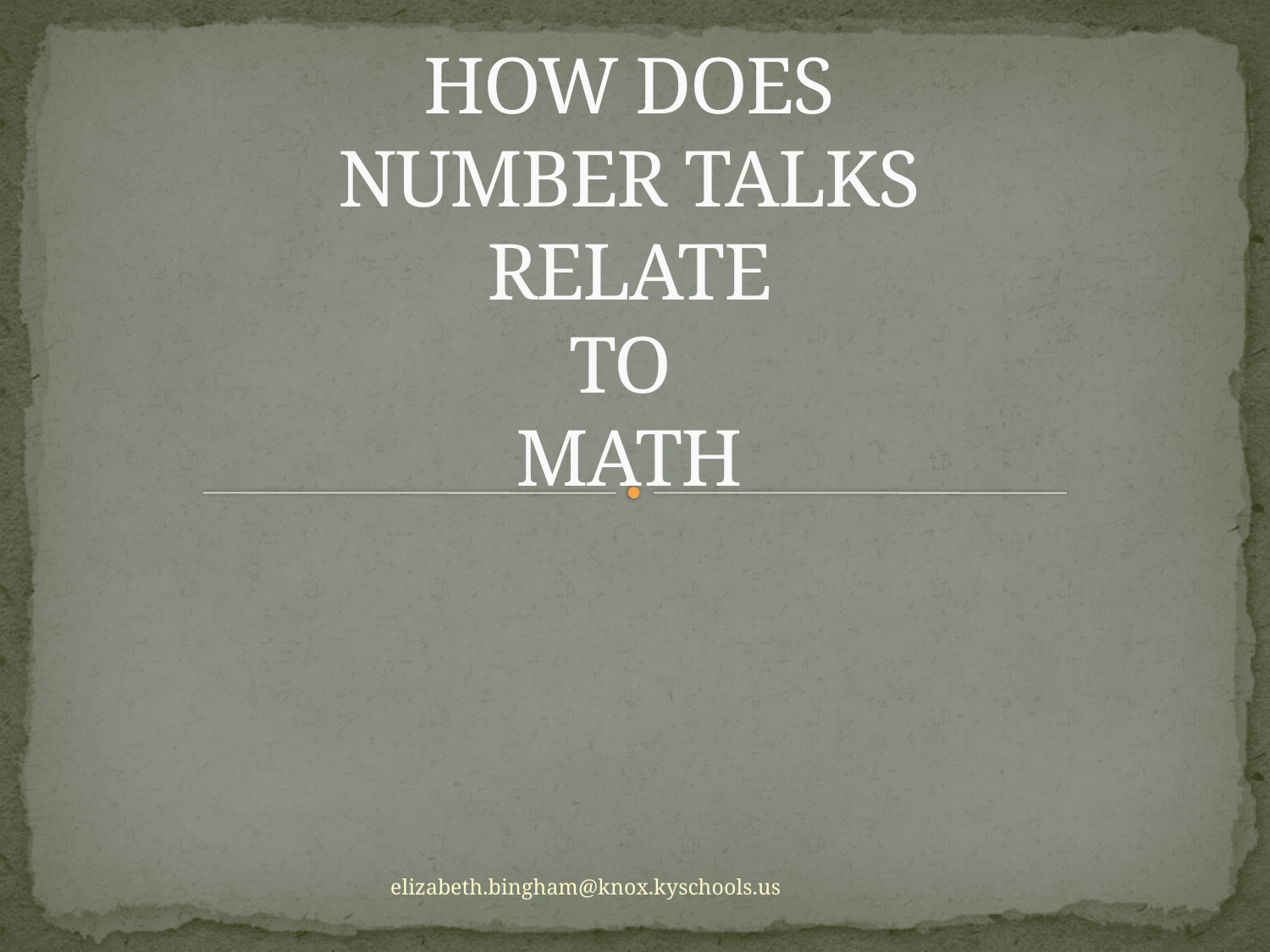

# HOW DOES NUMBER TALKS RELATE TO MATH
elizabeth.bingham@knox.kyschools.us